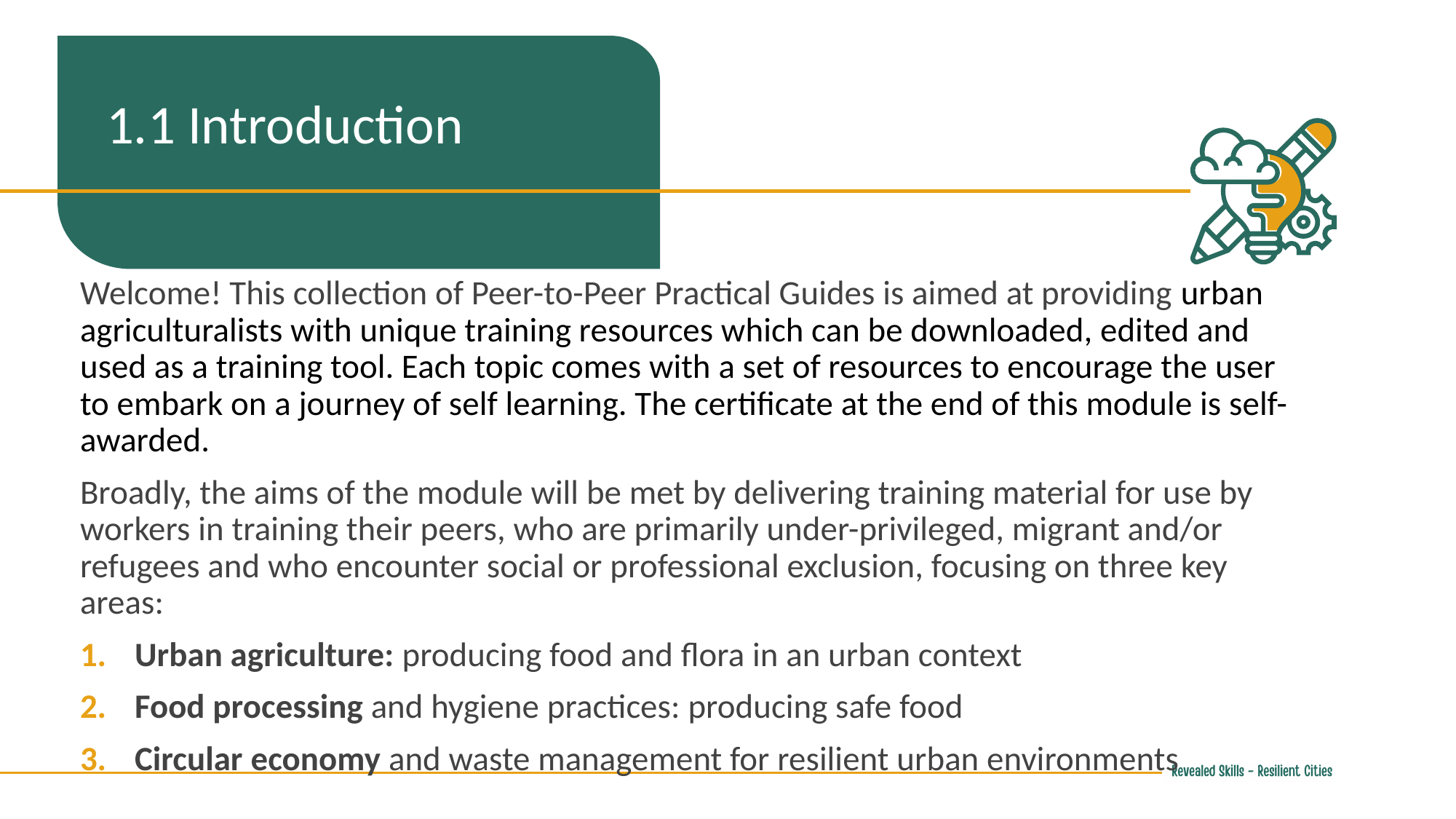

1.1 Introduction

Welcome! This collection of Peer-to-Peer Practical Guides is aimed at providing urban agriculturalists with unique training resources which can be downloaded, edited and used as a training tool. Each topic comes with a set of resources to encourage the user to embark on a journey of self learning. The certificate at the end of this module is self- awarded.
Broadly, the aims of the module will be met by delivering training material for use by workers in training their peers, who are primarily under-privileged, migrant and/or refugees and who encounter social or professional exclusion, focusing on three key areas:
Urban agriculture: producing food and flora in an urban context
Food processing and hygiene practices: producing safe food
Circular economy and waste management for resilient urban environments